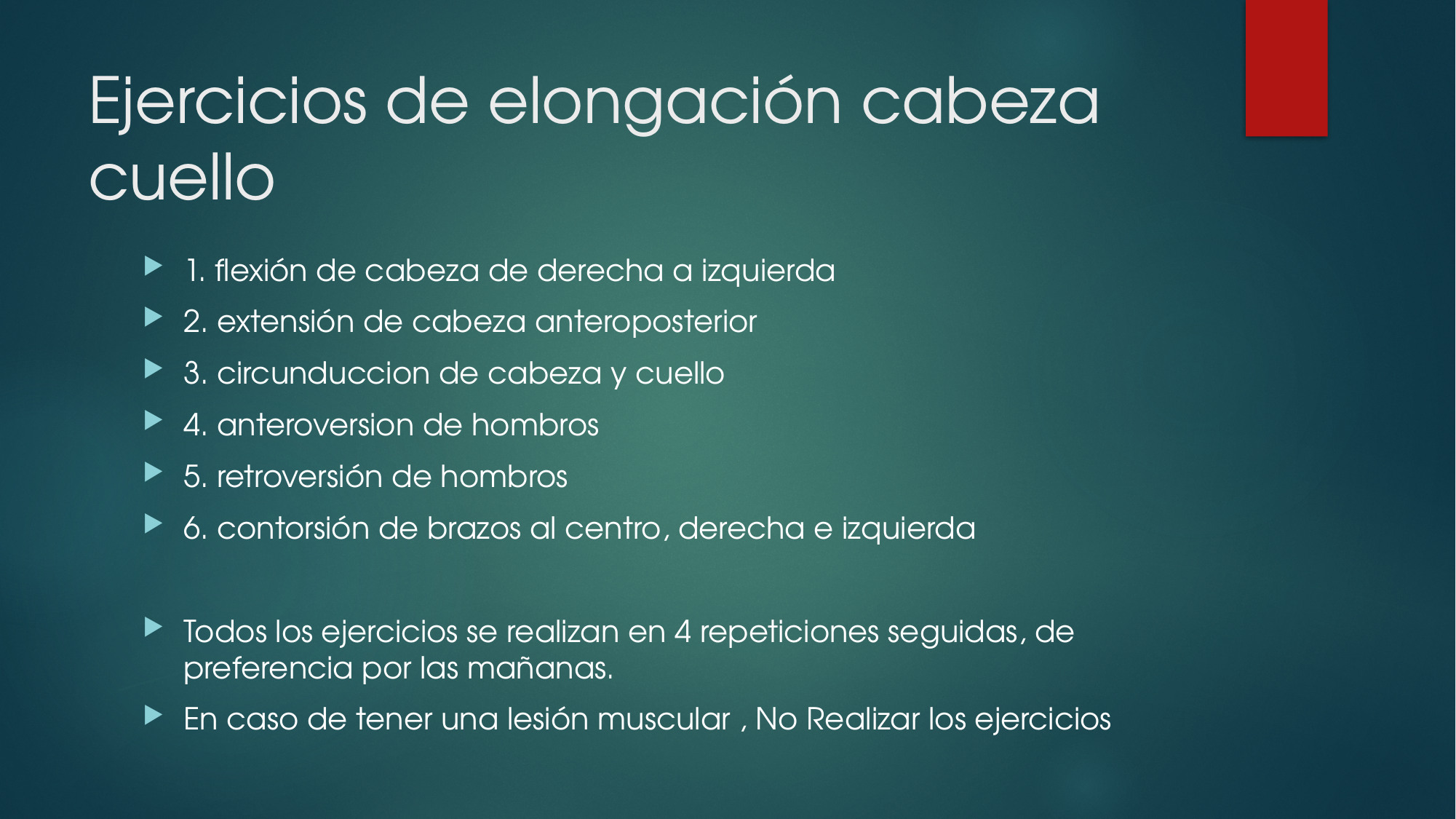

# Ejercicios de elongación cabeza cuello
1. flexión de cabeza de derecha a izquierda
2. extensión de cabeza anteroposterior
3. circunduccion de cabeza y cuello
4. anteroversion de hombros
5. retroversión de hombros
6. contorsión de brazos al centro, derecha e izquierda

Todos los ejercicios se realizan en 4 repeticiones seguidas, de preferencia por las mañanas.
En caso de tener una lesión muscular , No Realizar los ejercicios